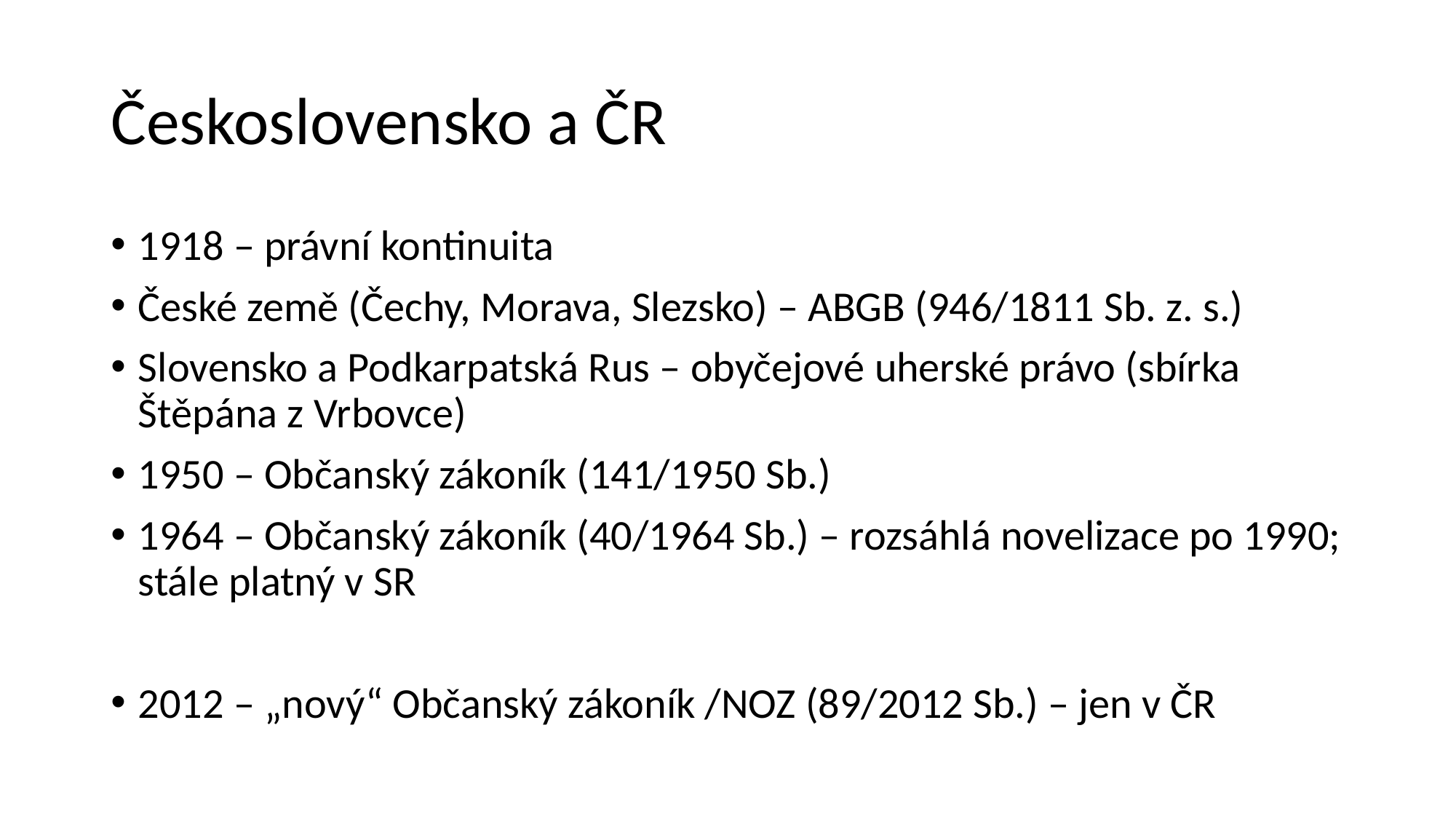

# Československo a ČR
1918 – právní kontinuita
České země (Čechy, Morava, Slezsko) – ABGB (946/1811 Sb. z. s.)
Slovensko a Podkarpatská Rus – obyčejové uherské právo (sbírka Štěpána z Vrbovce)
1950 – Občanský zákoník (141/1950 Sb.)
1964 – Občanský zákoník (40/1964 Sb.) – rozsáhlá novelizace po 1990; stále platný v SR

2012 – „nový“ Občanský zákoník /NOZ (89/2012 Sb.) – jen v ČR